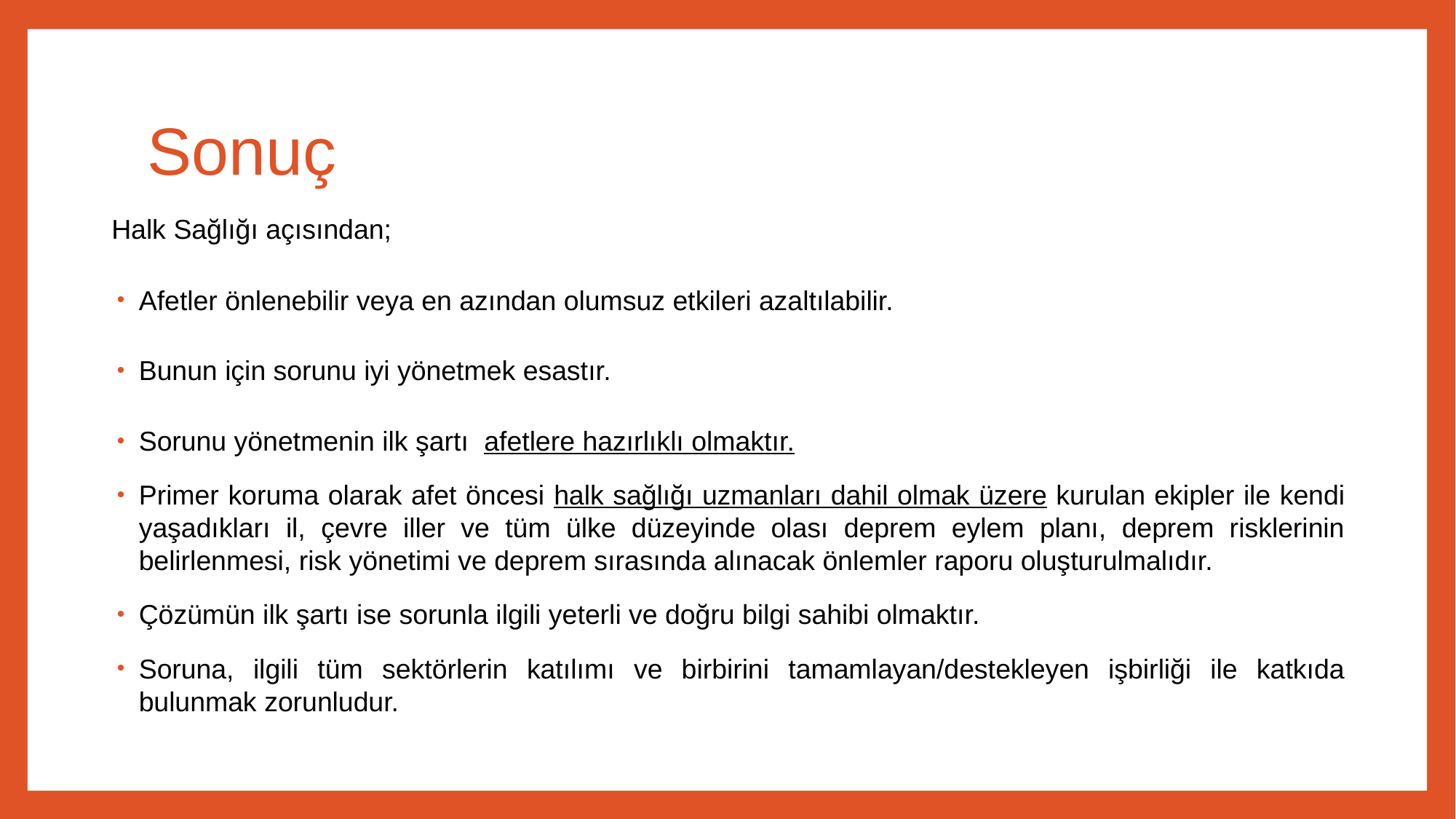

# Sonuç
Halk Sağlığı açısından;
Afetler önlenebilir veya en azından olumsuz etkileri azaltılabilir.
Bunun için sorunu iyi yönetmek esastır.
Sorunu yönetmenin ilk şartı  afetlere hazırlıklı olmaktır.
Primer koruma olarak afet öncesi halk sağlığı uzmanları dahil olmak üzere kurulan ekipler ile kendi yaşadıkları il, çevre iller ve tüm ülke düzeyinde olası deprem eylem planı, deprem risklerinin belirlenmesi, risk yönetimi ve deprem sırasında alınacak önlemler raporu oluşturulmalıdır.
Çözümün ilk şartı ise sorunla ilgili yeterli ve doğru bilgi sahibi olmaktır.
Soruna, ilgili tüm sektörlerin katılımı ve birbirini tamamlayan/destekleyen işbirliği ile katkıda bulunmak zorunludur.